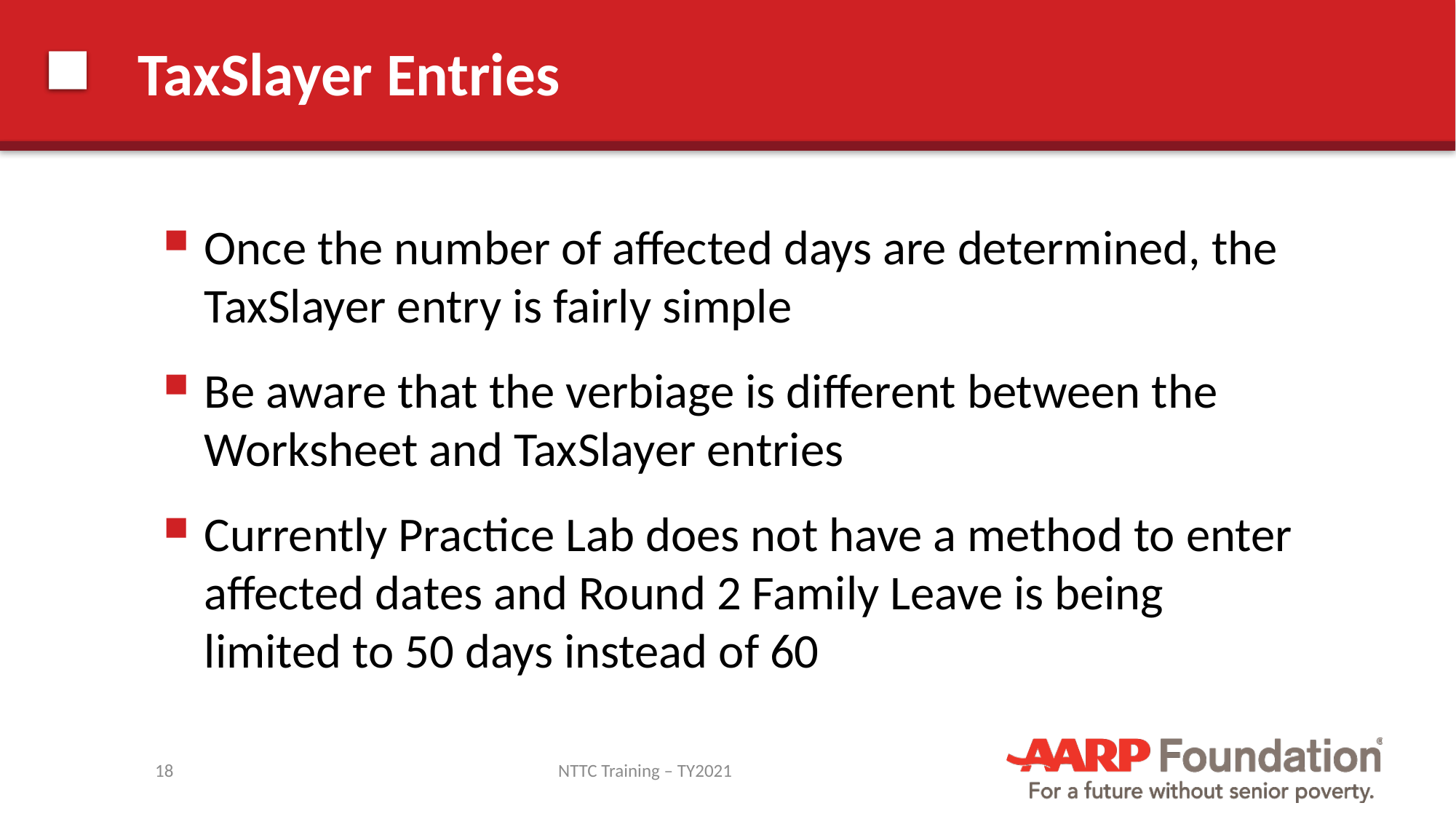

# TaxSlayer Entries
Once the number of affected days are determined, the TaxSlayer entry is fairly simple
Be aware that the verbiage is different between the Worksheet and TaxSlayer entries
Currently Practice Lab does not have a method to enter affected dates and Round 2 Family Leave is being limited to 50 days instead of 60
18
NTTC Training – TY2021